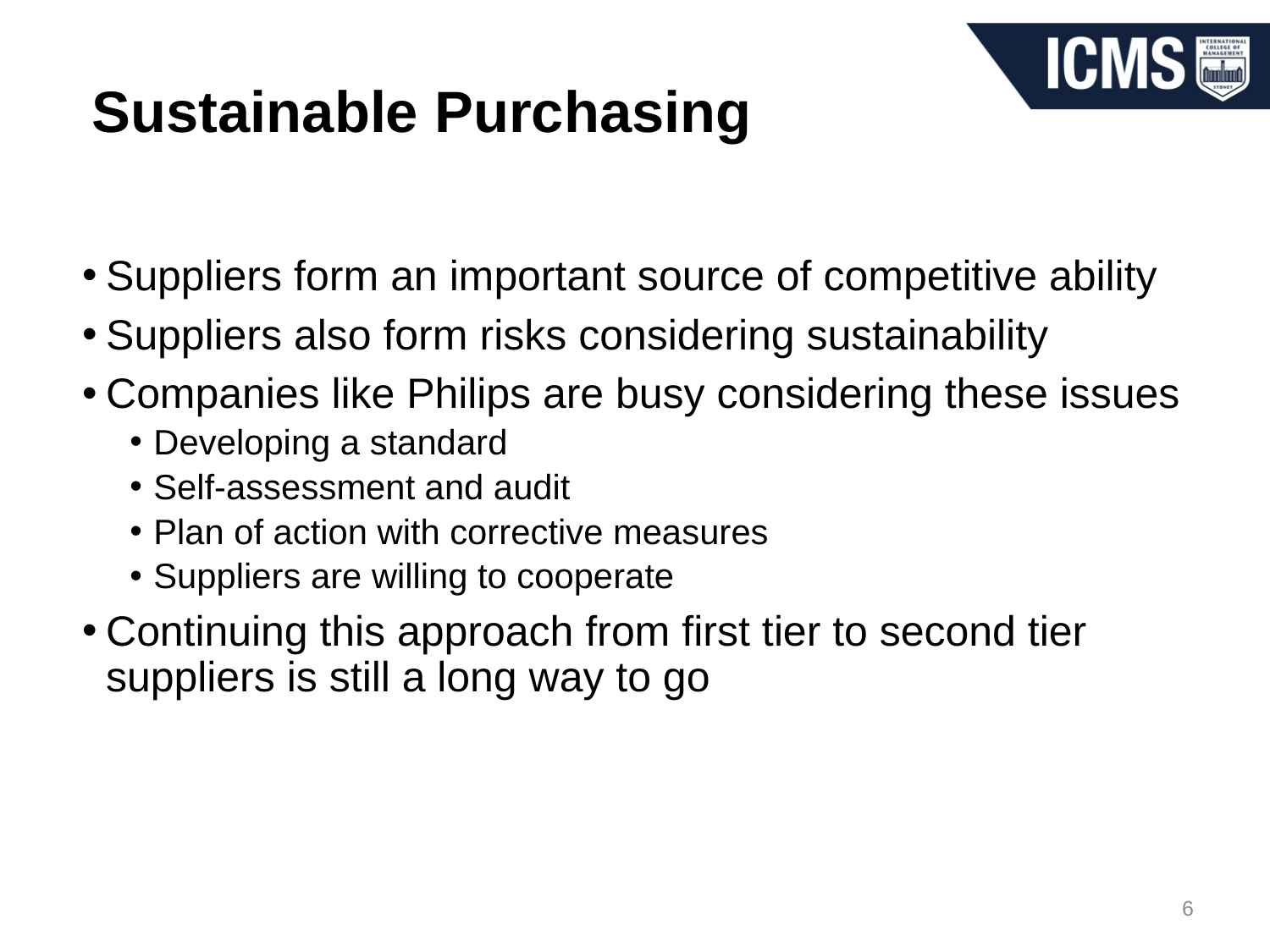

# Sustainable Purchasing
Suppliers form an important source of competitive ability
Suppliers also form risks considering sustainability
Companies like Philips are busy considering these issues
Developing a standard
Self-assessment and audit
Plan of action with corrective measures
Suppliers are willing to cooperate
Continuing this approach from first tier to second tier suppliers is still a long way to go
6